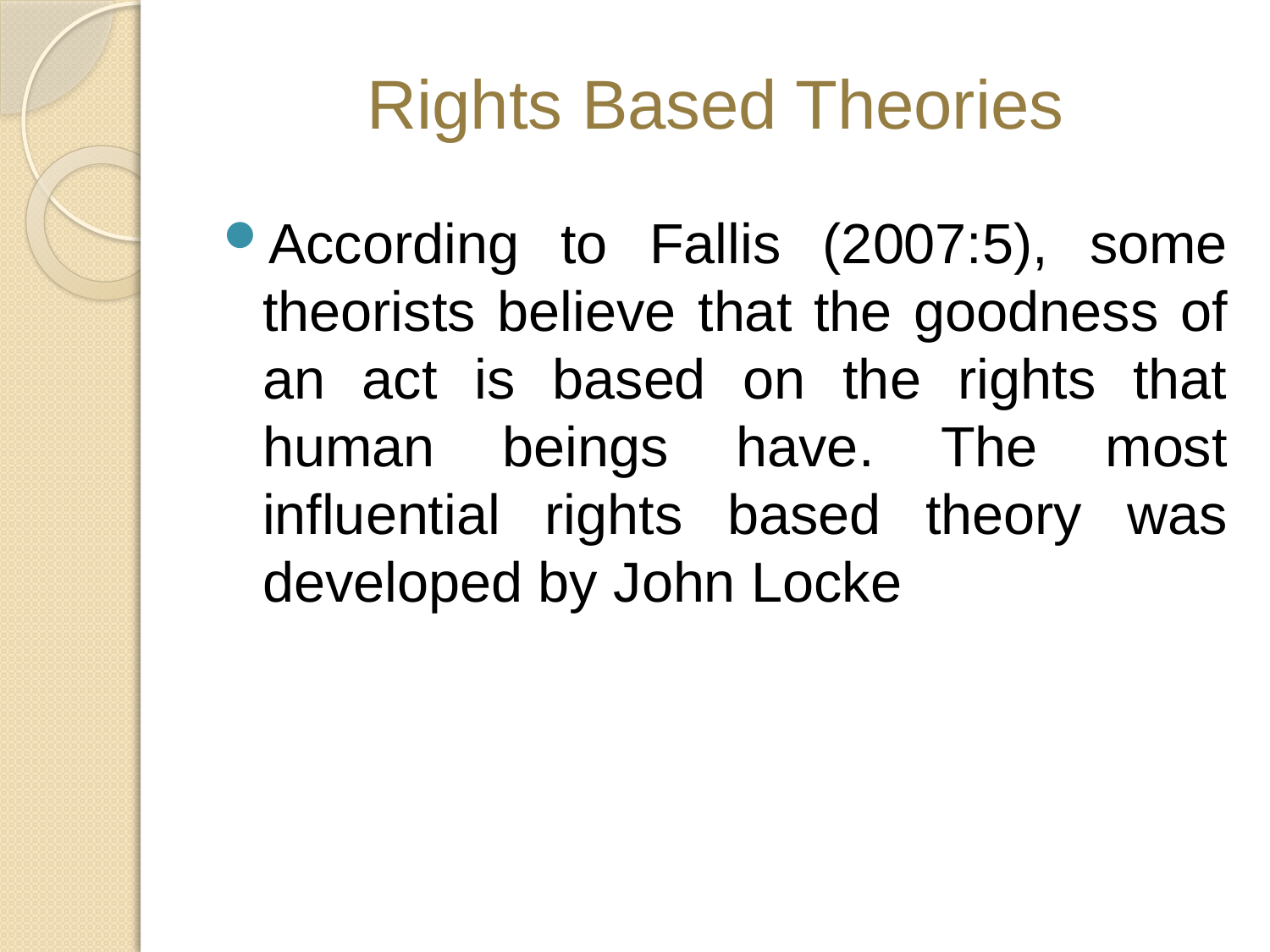

# Rights Based Theories
According to Fallis (2007:5), some theorists believe that the goodness of an act is based on the rights that human beings have. The most influential rights based theory was developed by John Locke